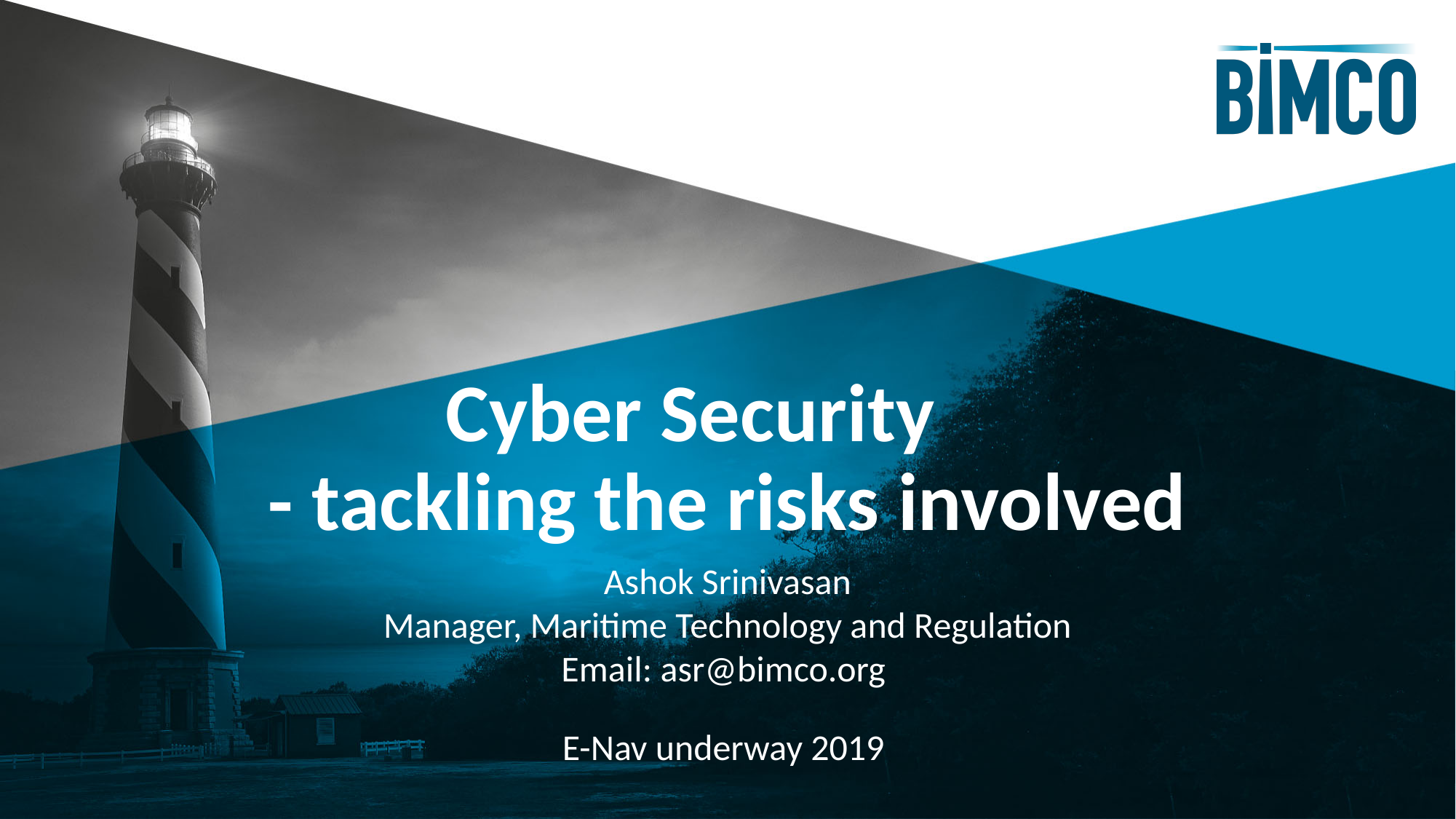

# Cyber Security - tackling the risks involved
Ashok Srinivasan
Manager, Maritime Technology and Regulation
Email: asr@bimco.org
E-Nav underway 2019